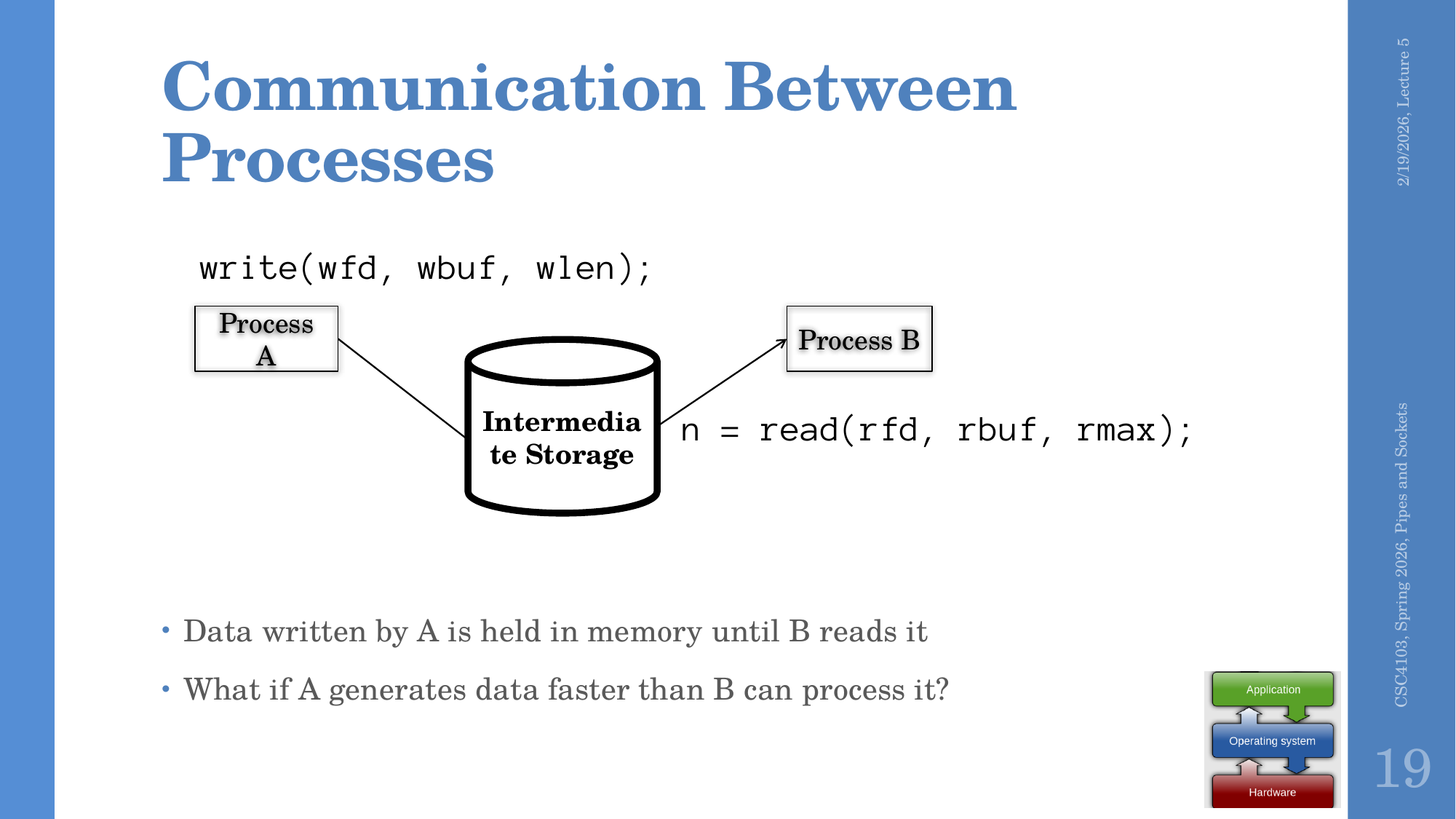

# Communication Between Processes
2/19/2026, Lecture 5
write(wfd, wbuf, wlen);
Process A
Process B
Intermediate Storage
n = read(rfd, rbuf, rmax);
CSC4103, Spring 2026, Pipes and Sockets
Data written by A is held in memory until B reads it
What if A generates data faster than B can process it?
19